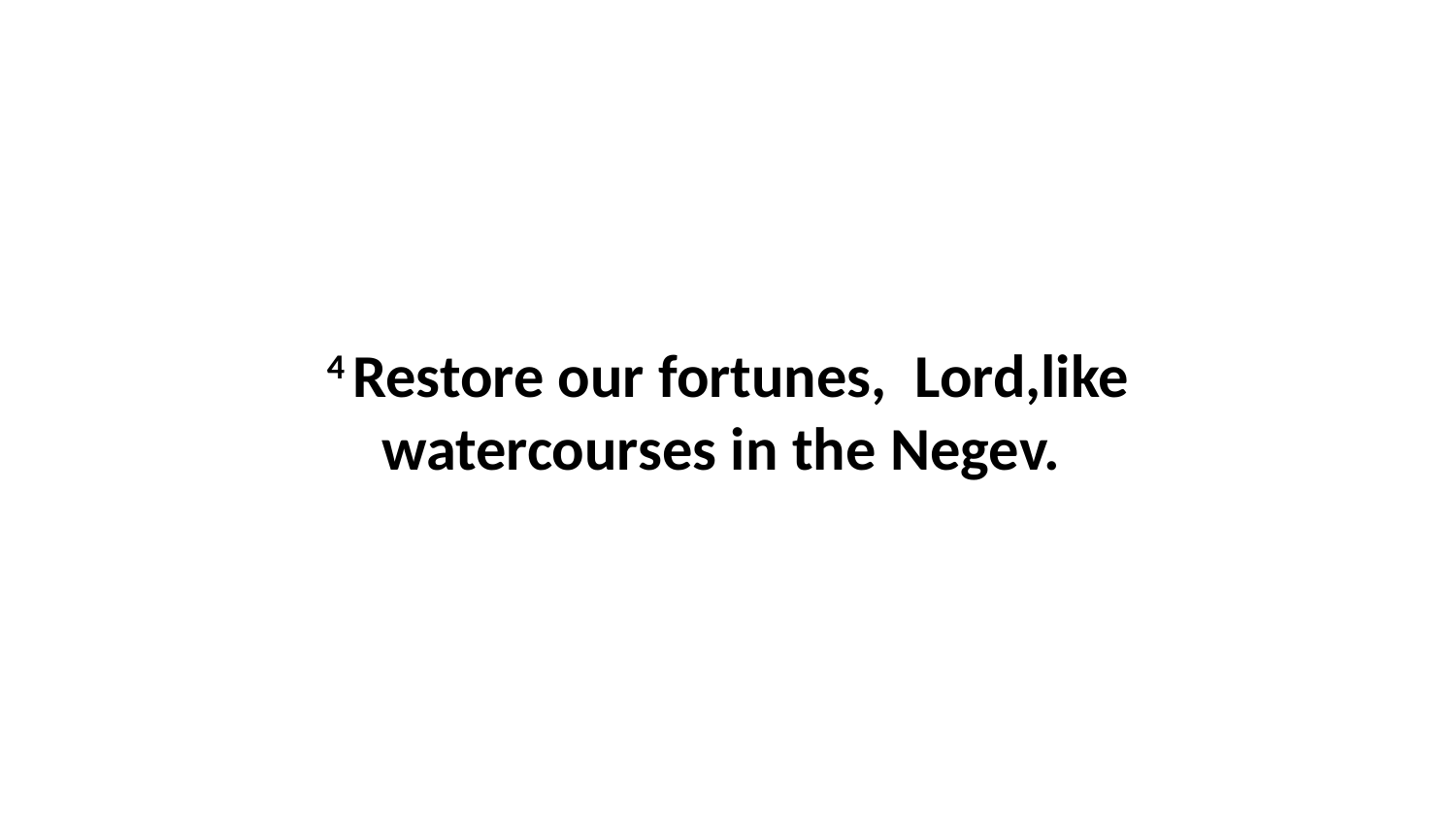

4 Restore our fortunes,  Lord,like watercourses in the Negev.